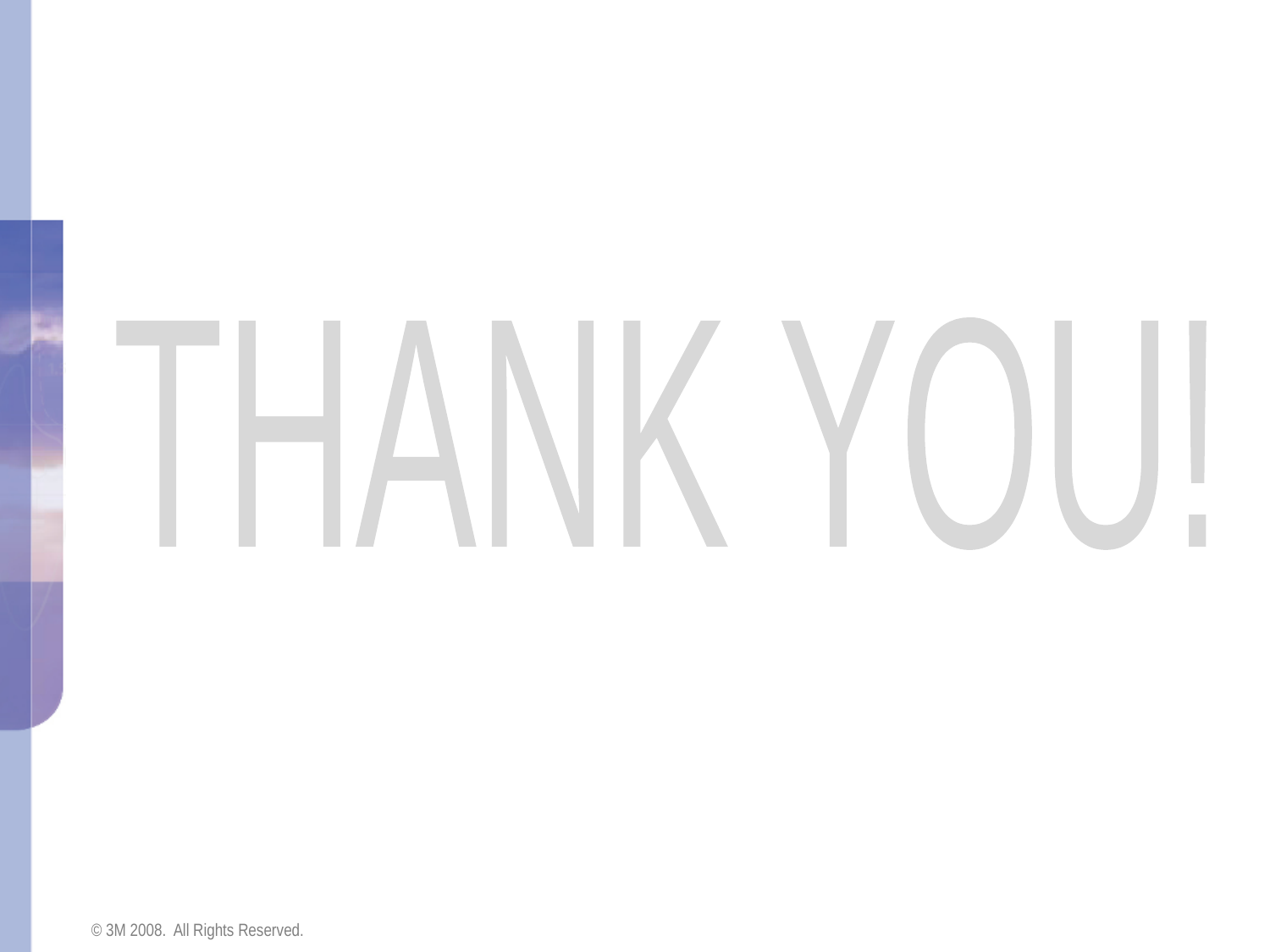

THANK YOU!
© 3M 2008.  All Rights Reserved.